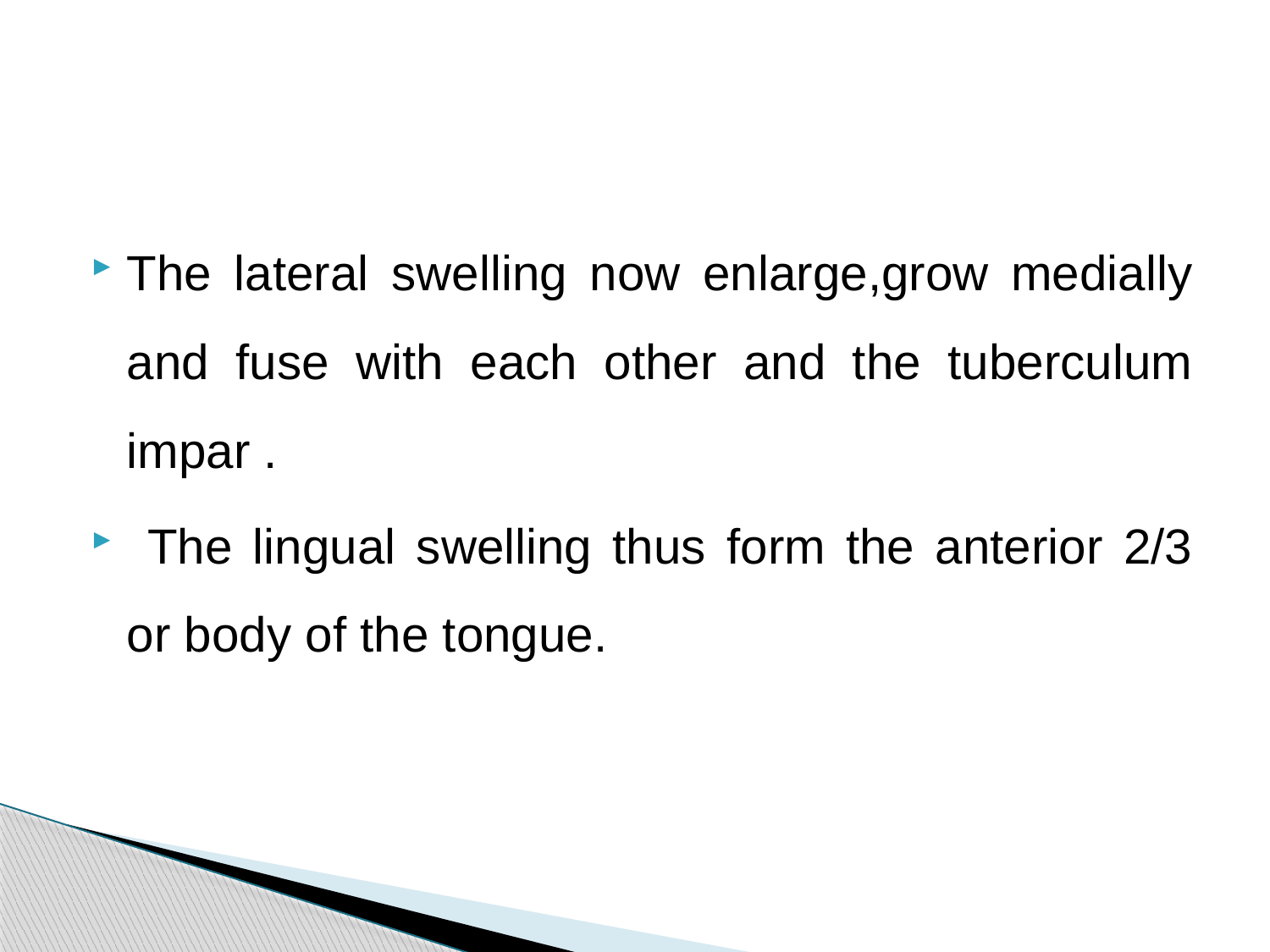

#
The lateral swelling now enlarge,grow medially and fuse with each other and the tuberculum impar .
 The lingual swelling thus form the anterior 2/3 or body of the tongue.